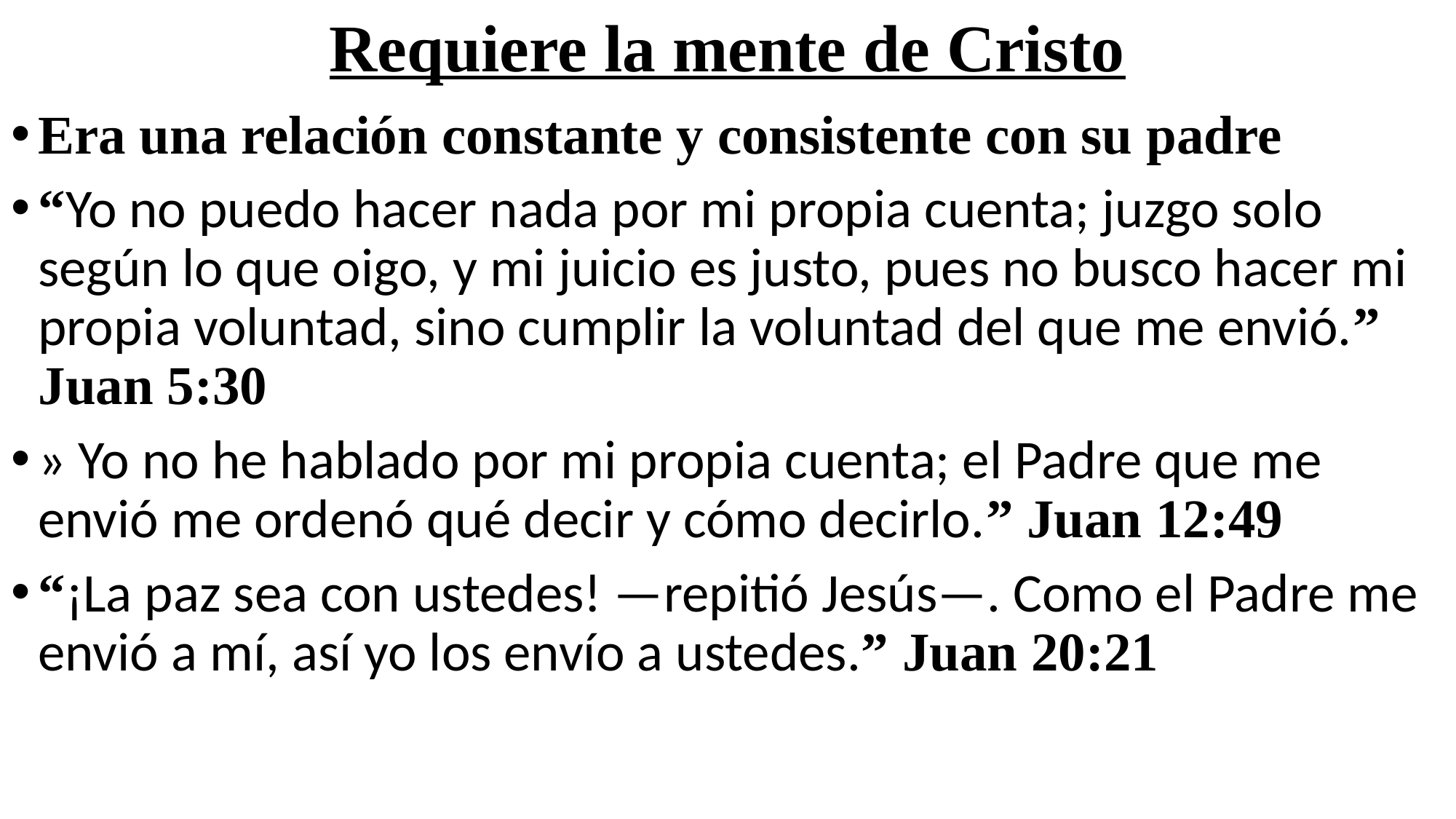

# Requiere la mente de Cristo
Era una relación constante y consistente con su padre
“Yo no puedo hacer nada por mi propia cuenta; juzgo solo según lo que oigo, y mi juicio es justo, pues no busco hacer mi propia voluntad, sino cumplir la voluntad del que me envió.” Juan 5:30
» Yo no he hablado por mi propia cuenta; el Padre que me envió me ordenó qué decir y cómo decirlo.” Juan 12:49
“¡La paz sea con ustedes! —repitió Jesús—. Como el Padre me envió a mí, así yo los envío a ustedes.” Juan 20:21